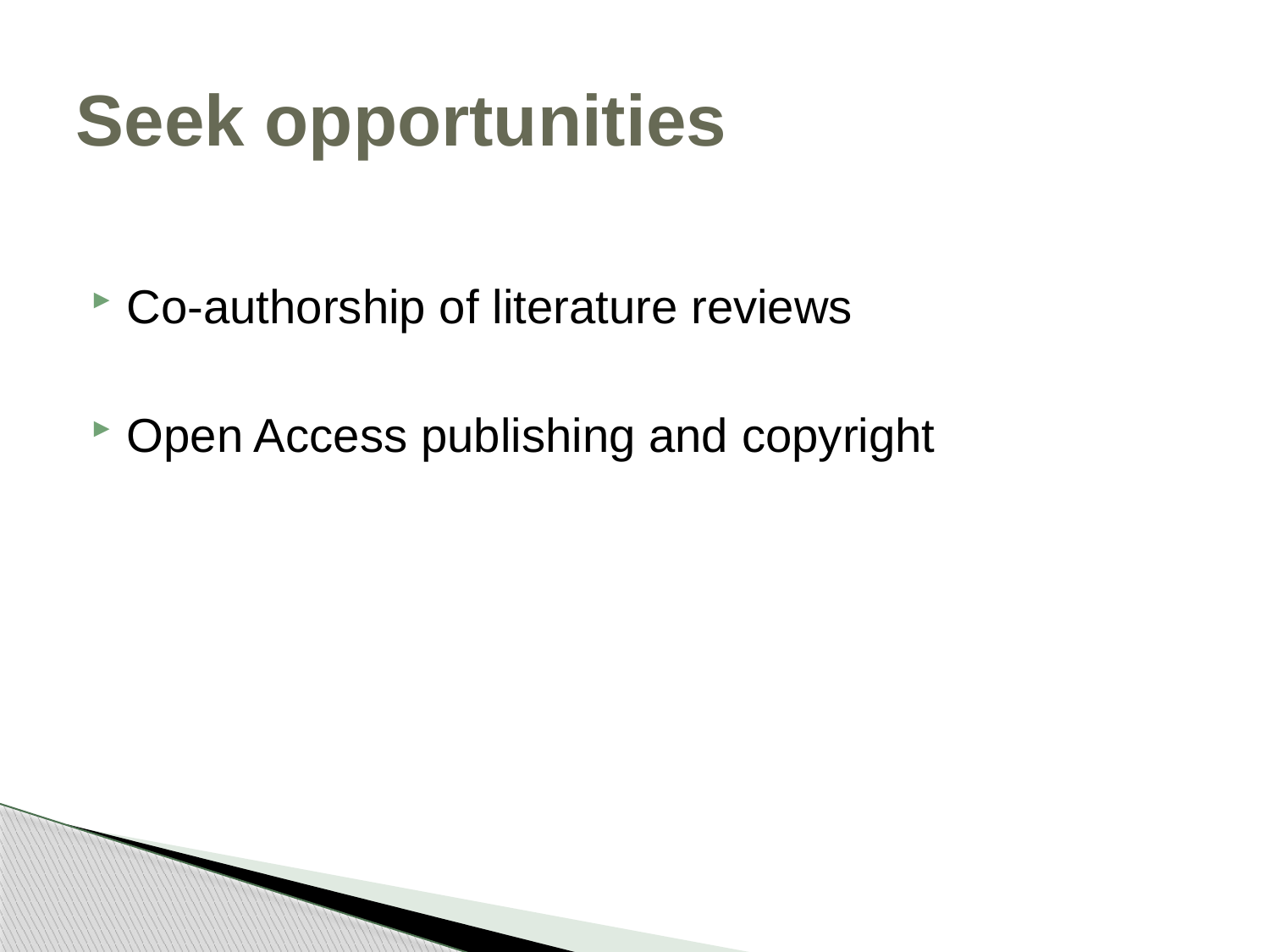

# Seek opportunities

Co-authorship of literature reviews

Open Access publishing and copyright